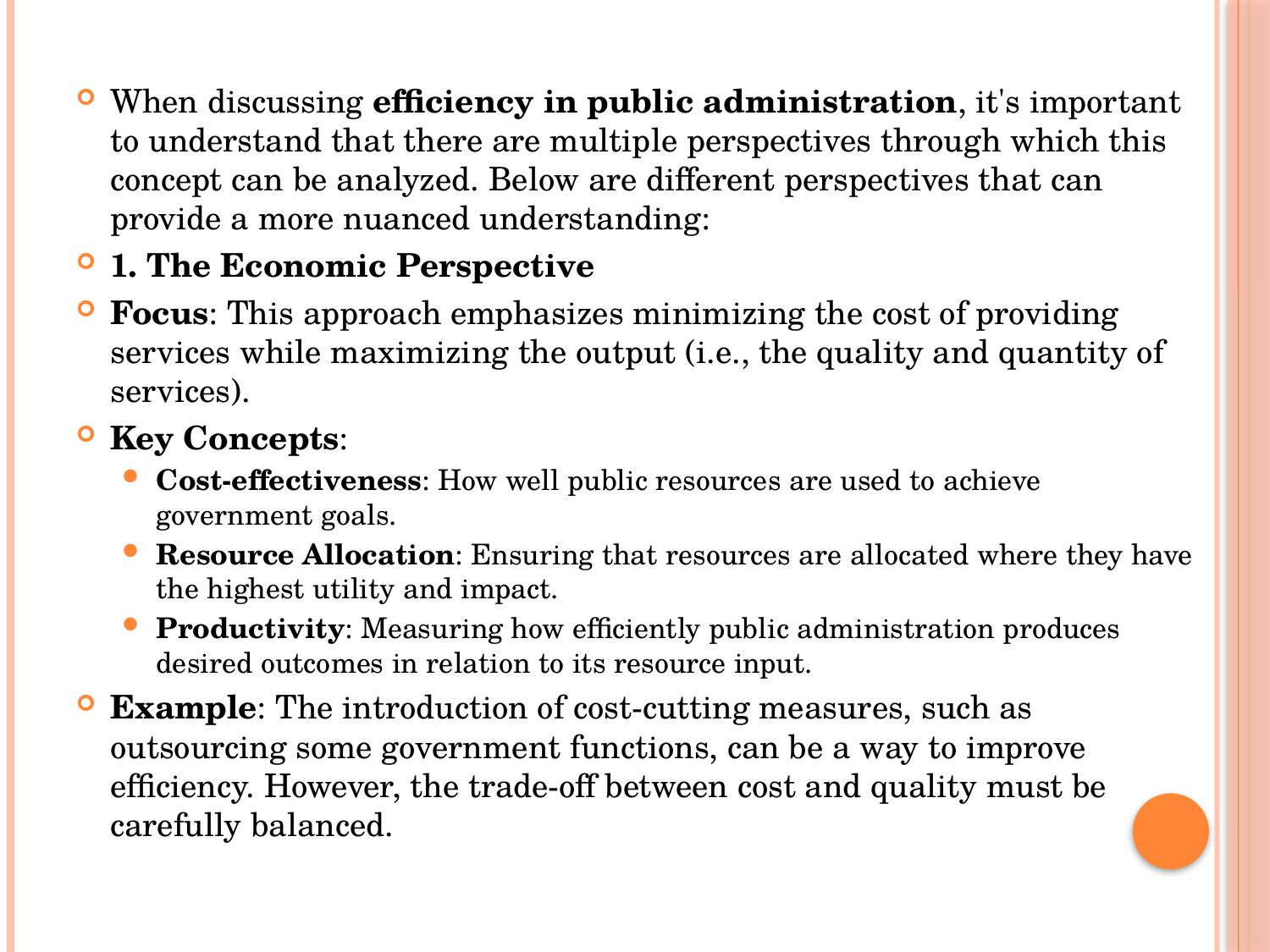

#
When discussing efficiency in public administration, it's important to understand that there are multiple perspectives through which this concept can be analyzed. Below are different perspectives that can provide a more nuanced understanding:
1. The Economic Perspective
Focus: This approach emphasizes minimizing the cost of providing services while maximizing the output (i.e., the quality and quantity of services).
Key Concepts:
Cost-effectiveness: How well public resources are used to achieve government goals.
Resource Allocation: Ensuring that resources are allocated where they have the highest utility and impact.
Productivity: Measuring how efficiently public administration produces desired outcomes in relation to its resource input.
Example: The introduction of cost-cutting measures, such as outsourcing some government functions, can be a way to improve efficiency. However, the trade-off between cost and quality must be carefully balanced.